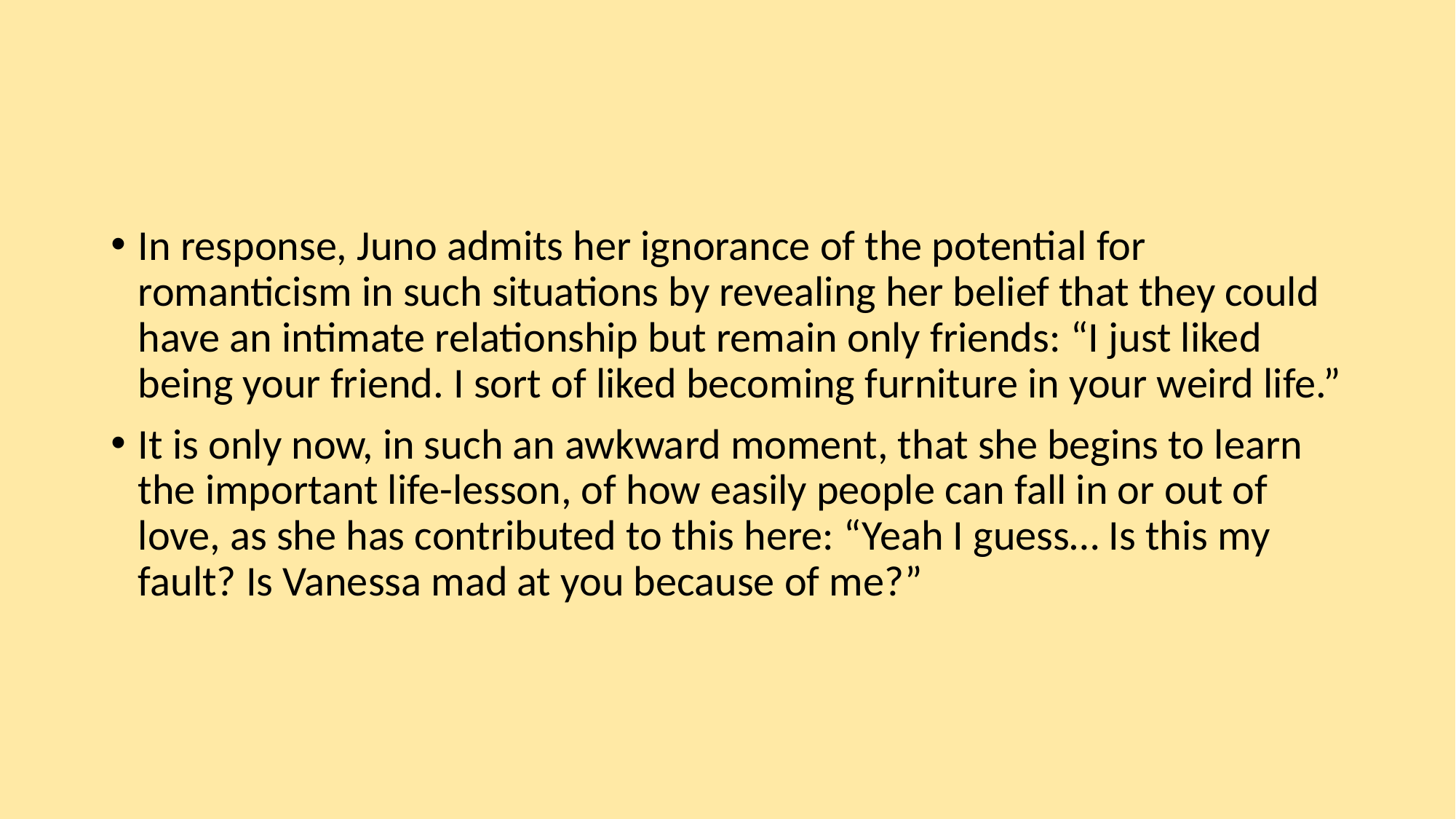

#
In response, Juno admits her ignorance of the potential for romanticism in such situations by revealing her belief that they could have an intimate relationship but remain only friends: “I just liked being your friend. I sort of liked becoming furniture in your weird life.”
It is only now, in such an awkward moment, that she begins to learn the important life-lesson, of how easily people can fall in or out of love, as she has contributed to this here: “Yeah I guess… Is this my fault? Is Vanessa mad at you because of me?”